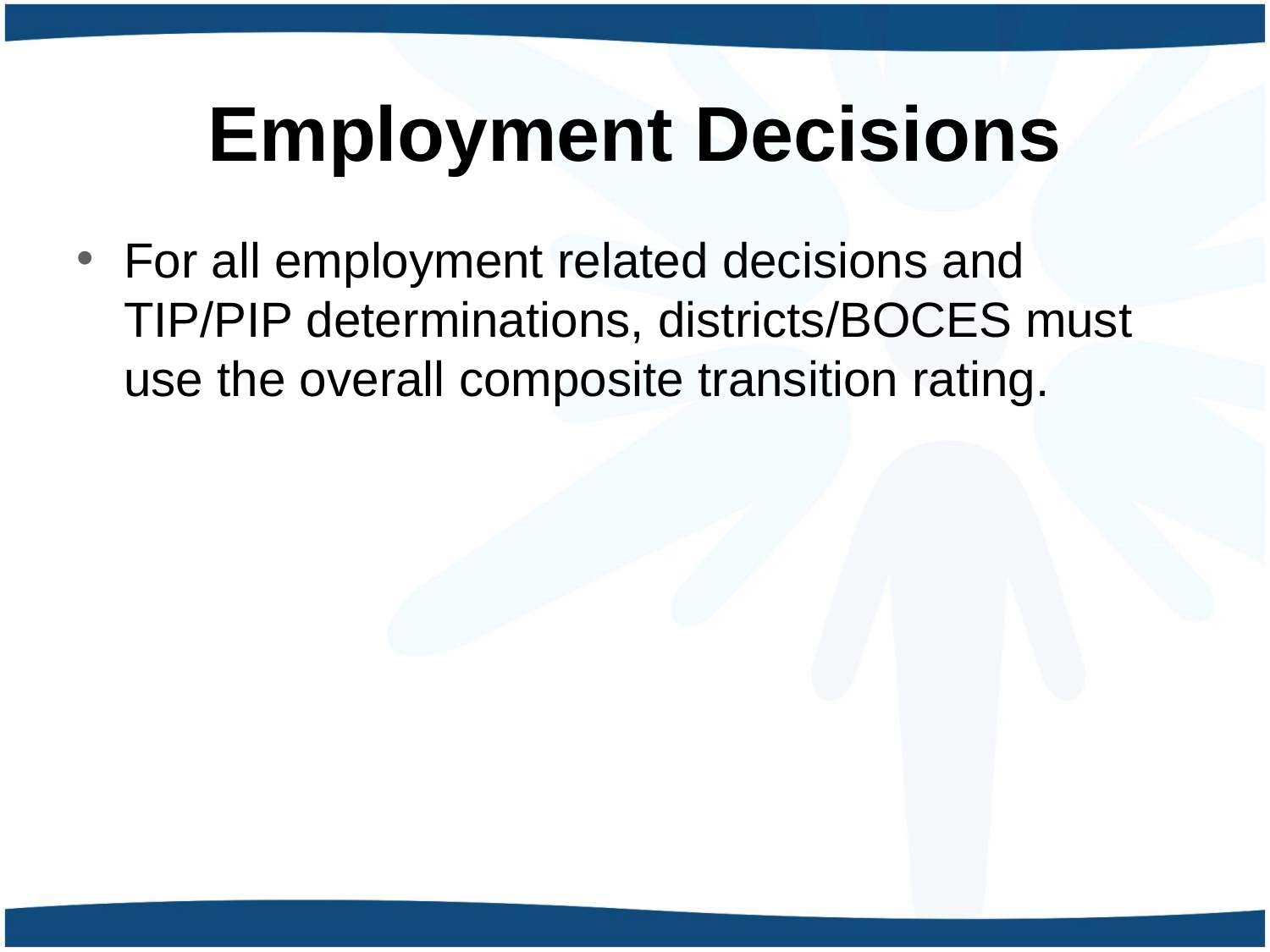

# Employment Decisions
For all employment related decisions and TIP/PIP determinations, districts/BOCES must use the overall composite transition rating.